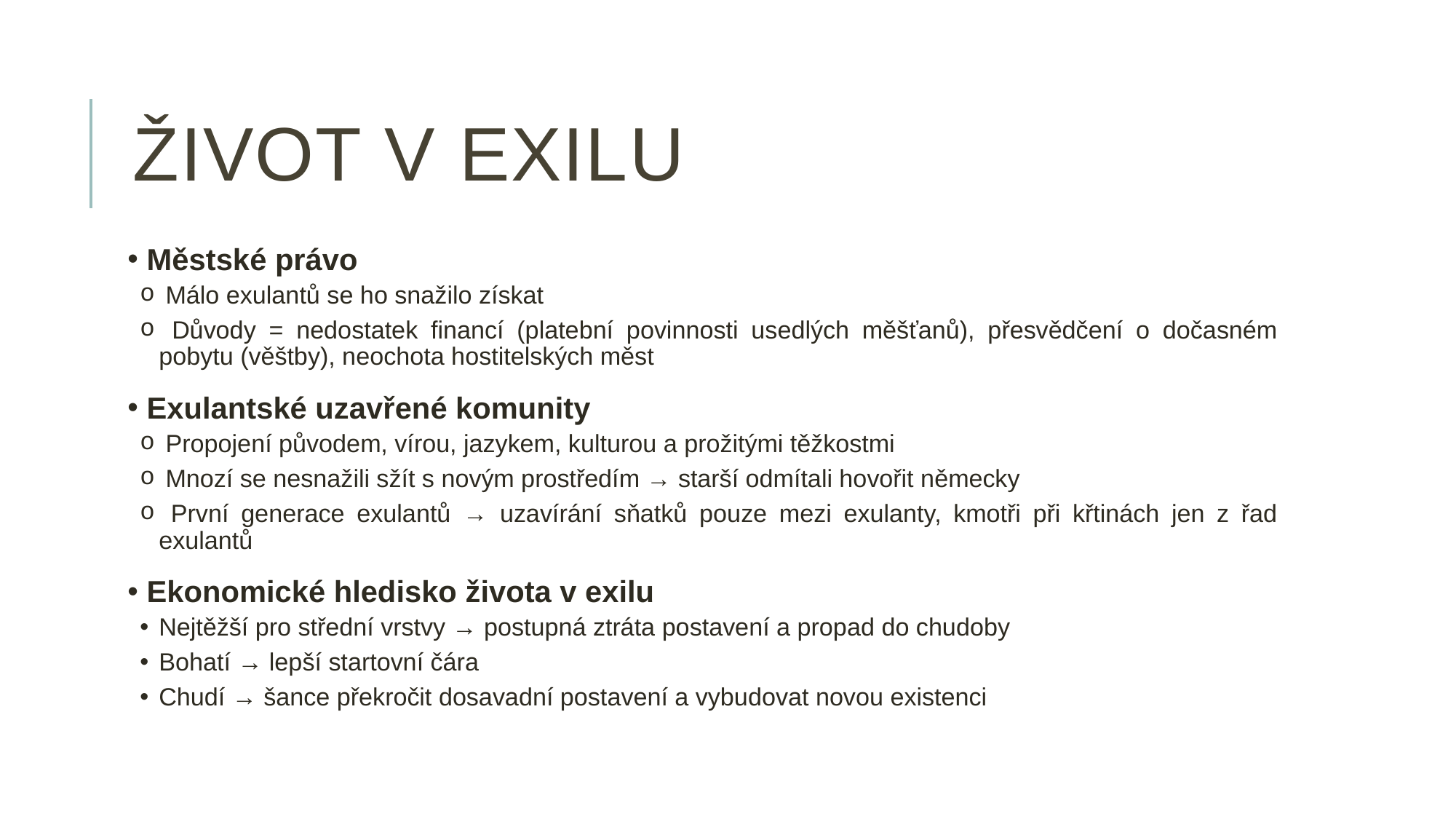

# Život v exilu
 Městské právo
 Málo exulantů se ho snažilo získat
 Důvody = nedostatek financí (platební povinnosti usedlých měšťanů), přesvědčení o dočasném pobytu (věštby), neochota hostitelských měst
 Exulantské uzavřené komunity
 Propojení původem, vírou, jazykem, kulturou a prožitými těžkostmi
 Mnozí se nesnažili sžít s novým prostředím → starší odmítali hovořit německy
 První generace exulantů → uzavírání sňatků pouze mezi exulanty, kmotři při křtinách jen z řad exulantů
 Ekonomické hledisko života v exilu
Nejtěžší pro střední vrstvy → postupná ztráta postavení a propad do chudoby
Bohatí → lepší startovní čára
Chudí → šance překročit dosavadní postavení a vybudovat novou existenci